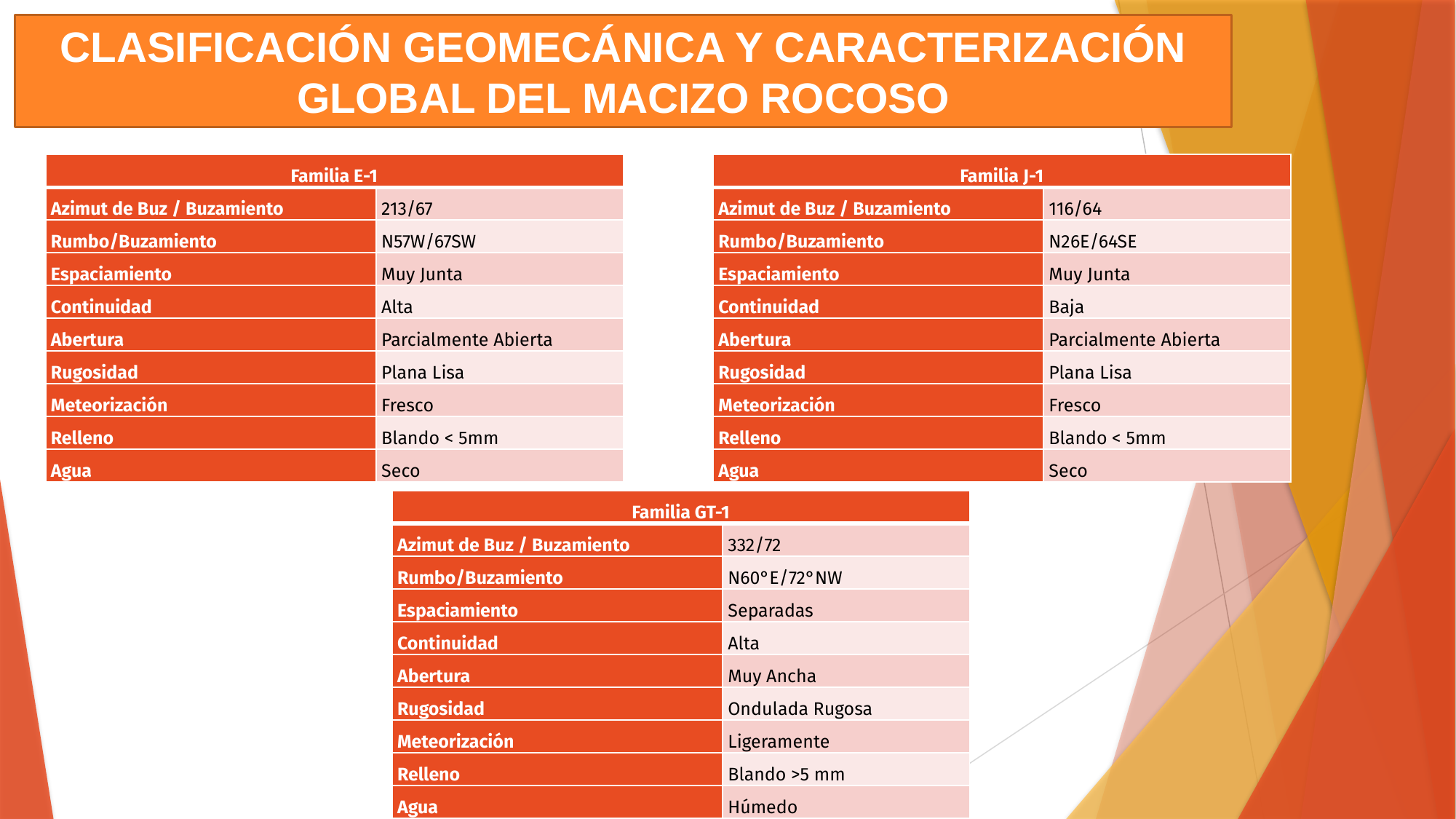

CLASIFICACIÓN GEOMECÁNICA Y CARACTERIZACIÓN GLOBAL DEL MACIZO ROCOSO
| Familia E-1 |  |
| --- | --- |
| Azimut de Buz / Buzamiento | 213/67 |
| Rumbo/Buzamiento | N57W/67SW |
| Espaciamiento | Muy Junta |
| Continuidad | Alta |
| Abertura | Parcialmente Abierta |
| Rugosidad | Plana Lisa |
| Meteorización | Fresco |
| Relleno | Blando < 5mm |
| Agua | Seco |
| Familia J-1 |  |
| --- | --- |
| Azimut de Buz / Buzamiento | 116/64 |
| Rumbo/Buzamiento | N26E/64SE |
| Espaciamiento | Muy Junta |
| Continuidad | Baja |
| Abertura | Parcialmente Abierta |
| Rugosidad | Plana Lisa |
| Meteorización | Fresco |
| Relleno | Blando < 5mm |
| Agua | Seco |
| Familia GT-1 |  |
| --- | --- |
| Azimut de Buz / Buzamiento | 332/72 |
| Rumbo/Buzamiento | N60°E/72°NW |
| Espaciamiento | Separadas |
| Continuidad | Alta |
| Abertura | Muy Ancha |
| Rugosidad | Ondulada Rugosa |
| Meteorización | Ligeramente |
| Relleno | Blando >5 mm |
| Agua | Húmedo |